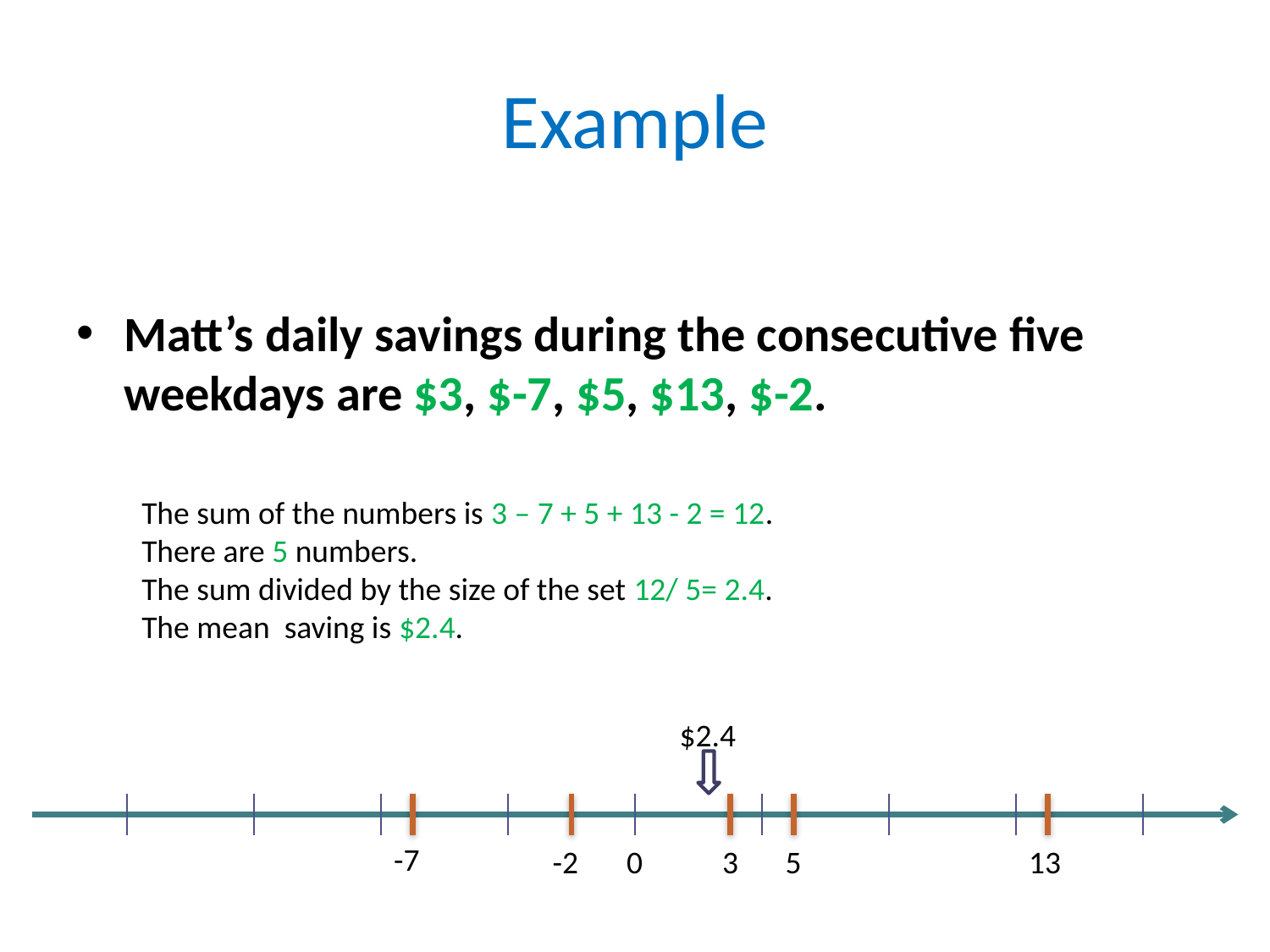

# Example
Matt’s daily savings during the consecutive five weekdays are $3, $-7, $5, $13, $-2.

The sum of the numbers is 3 – 7 + 5 + 13 - 2 = 12.
There are 5 numbers.
The sum divided by the size of the set 12/ 5= 2.4.
The mean  saving is $2.4.
$2.4

-7
-2
0
3
5
13